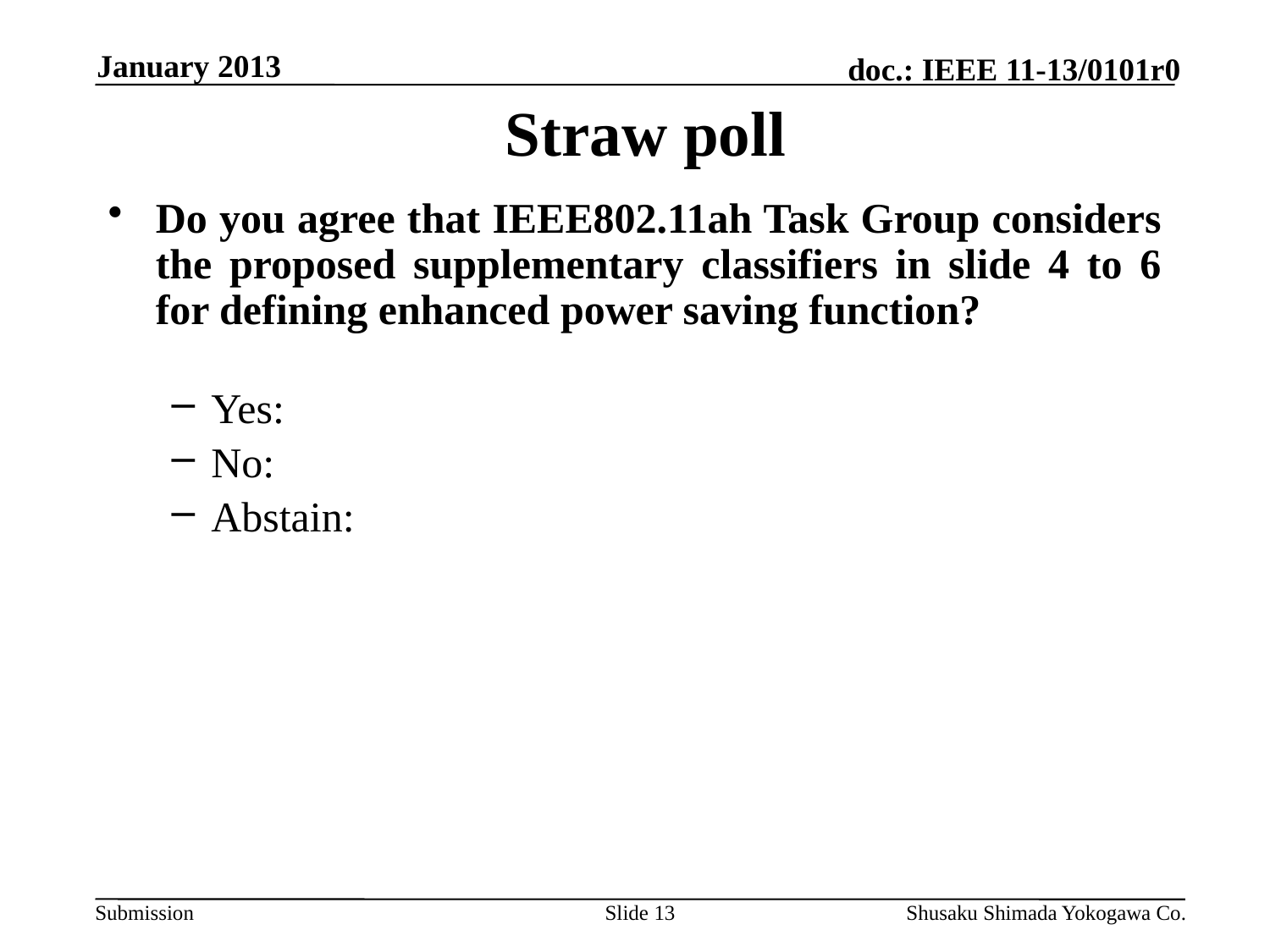

January 2013
Straw poll
Do you agree that IEEE802.11ah Task Group considers the proposed supplementary classifiers in slide 4 to 6 for defining enhanced power saving function?

Yes:
No:
Abstain:
Slide 13
Shusaku Shimada Yokogawa Co.